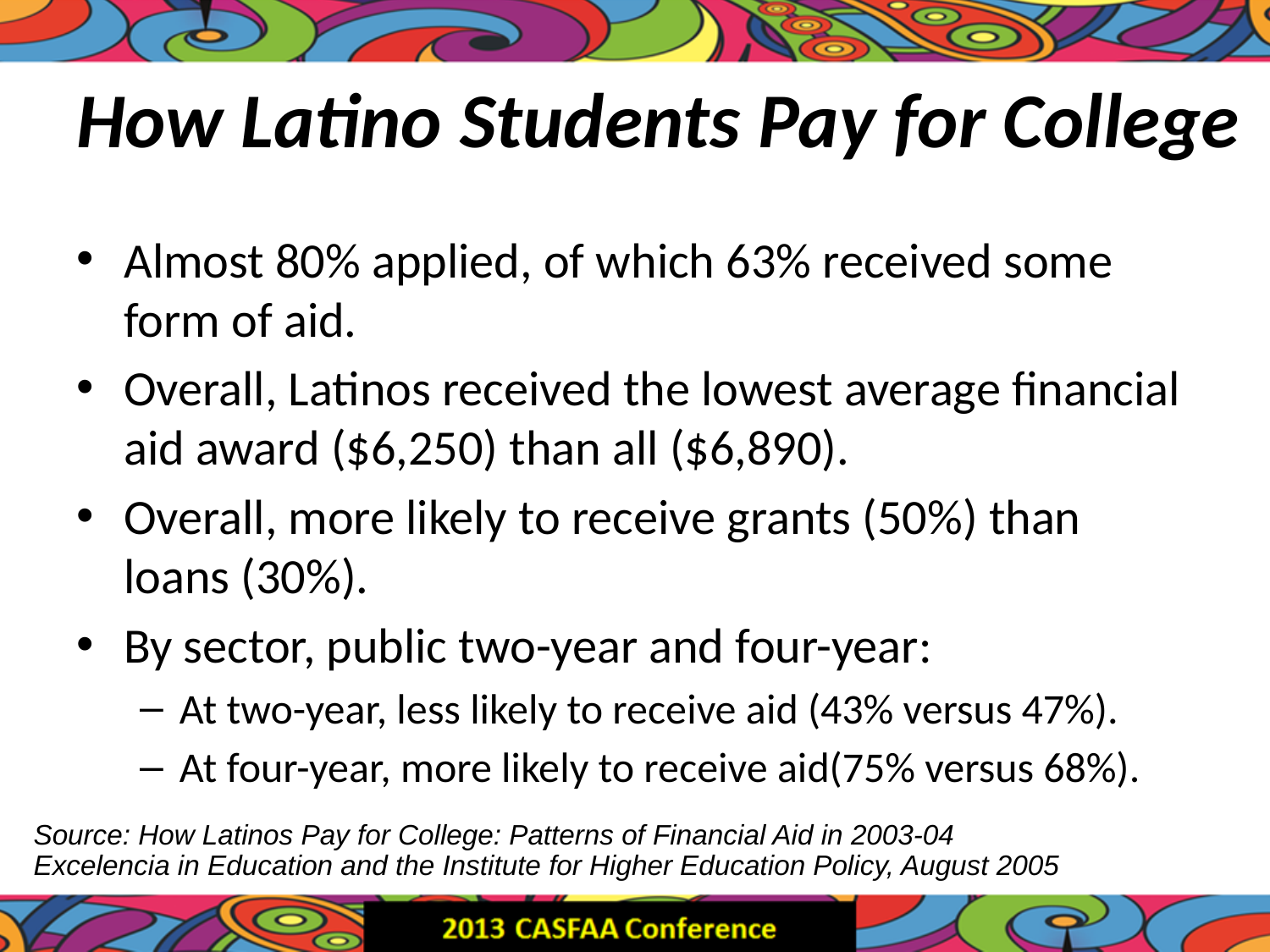

# How Latino Students Pay for College
Almost 80% applied, of which 63% received some form of aid.
Overall, Latinos received the lowest average financial aid award ($6,250) than all ($6,890).
Overall, more likely to receive grants (50%) than loans (30%).
By sector, public two-year and four-year:
At two-year, less likely to receive aid (43% versus 47%).
At four-year, more likely to receive aid(75% versus 68%).

Source: How Latinos Pay for College: Patterns of Financial Aid in 2003-04
Excelencia in Education and the Institute for Higher Education Policy, August 2005